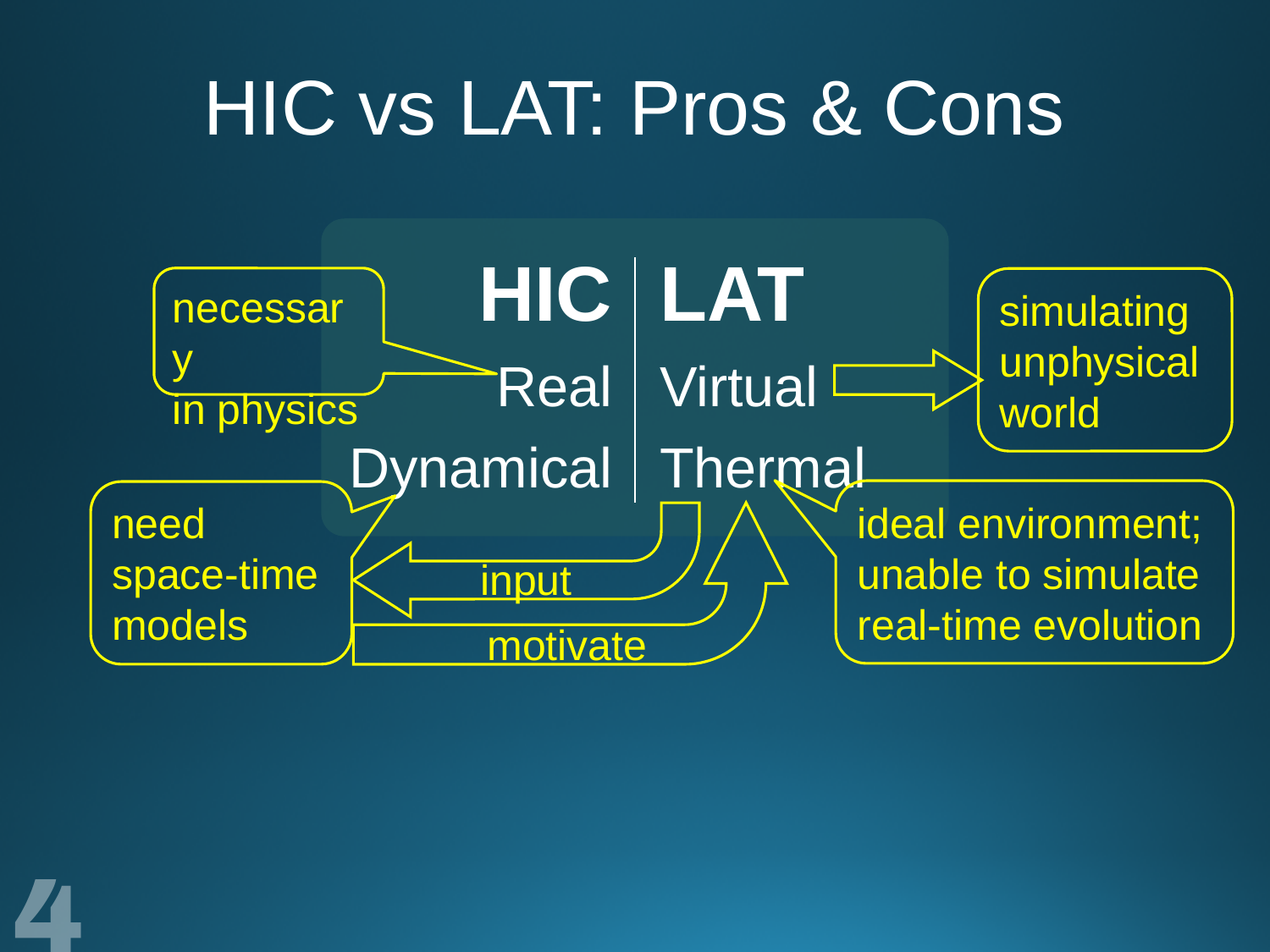

# HIC vs LAT: Pros & Cons

HIC
Real
Dynamical
LAT
Virtual
Thermal
necessary
in physics
simulating
unphysical
world

ideal environment;
unable to simulate
real-time evolution
need
space-time
models

motivate

input
4